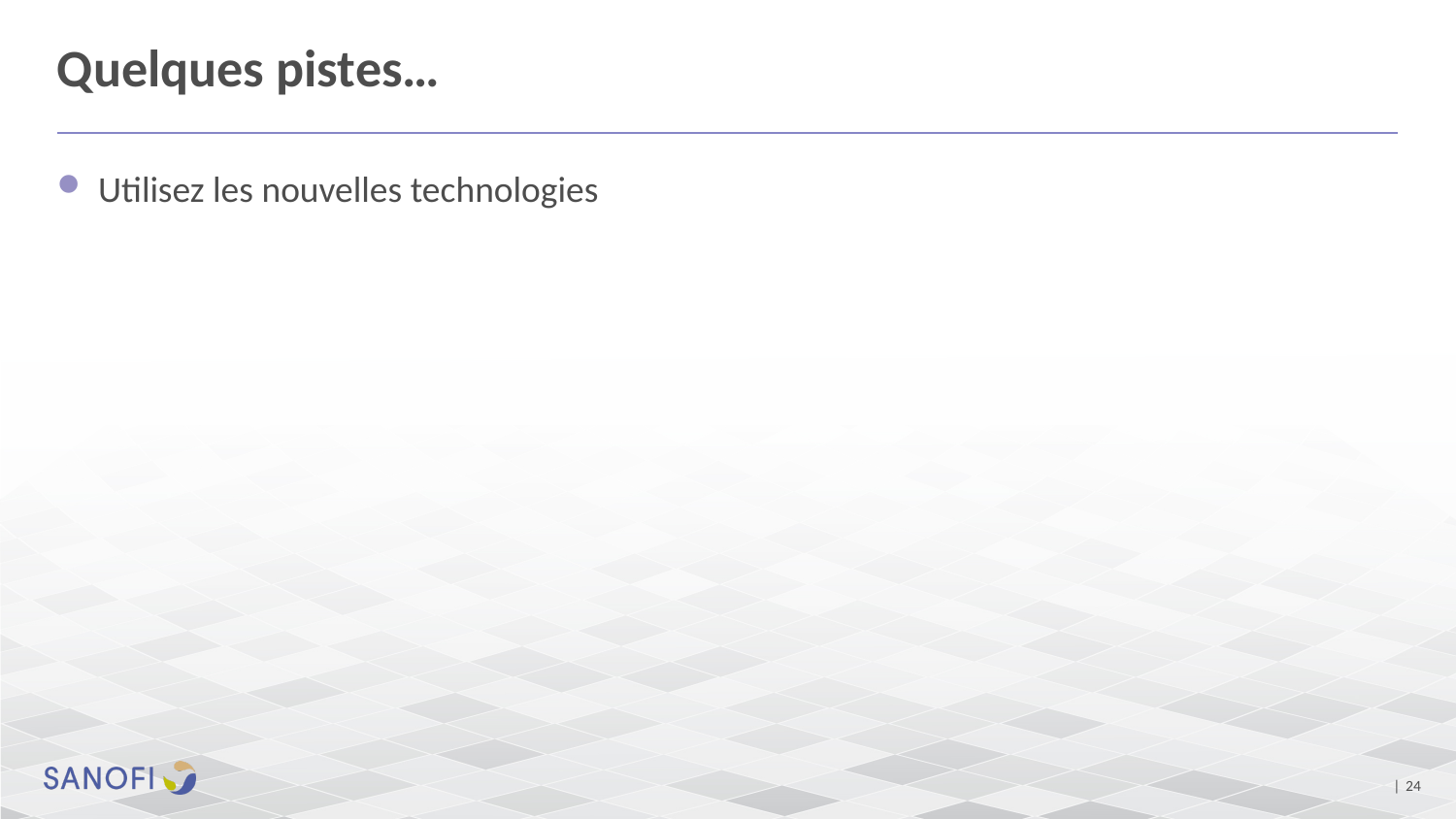

# Quelques pistes…
Utilisez les nouvelles technologies
|  24